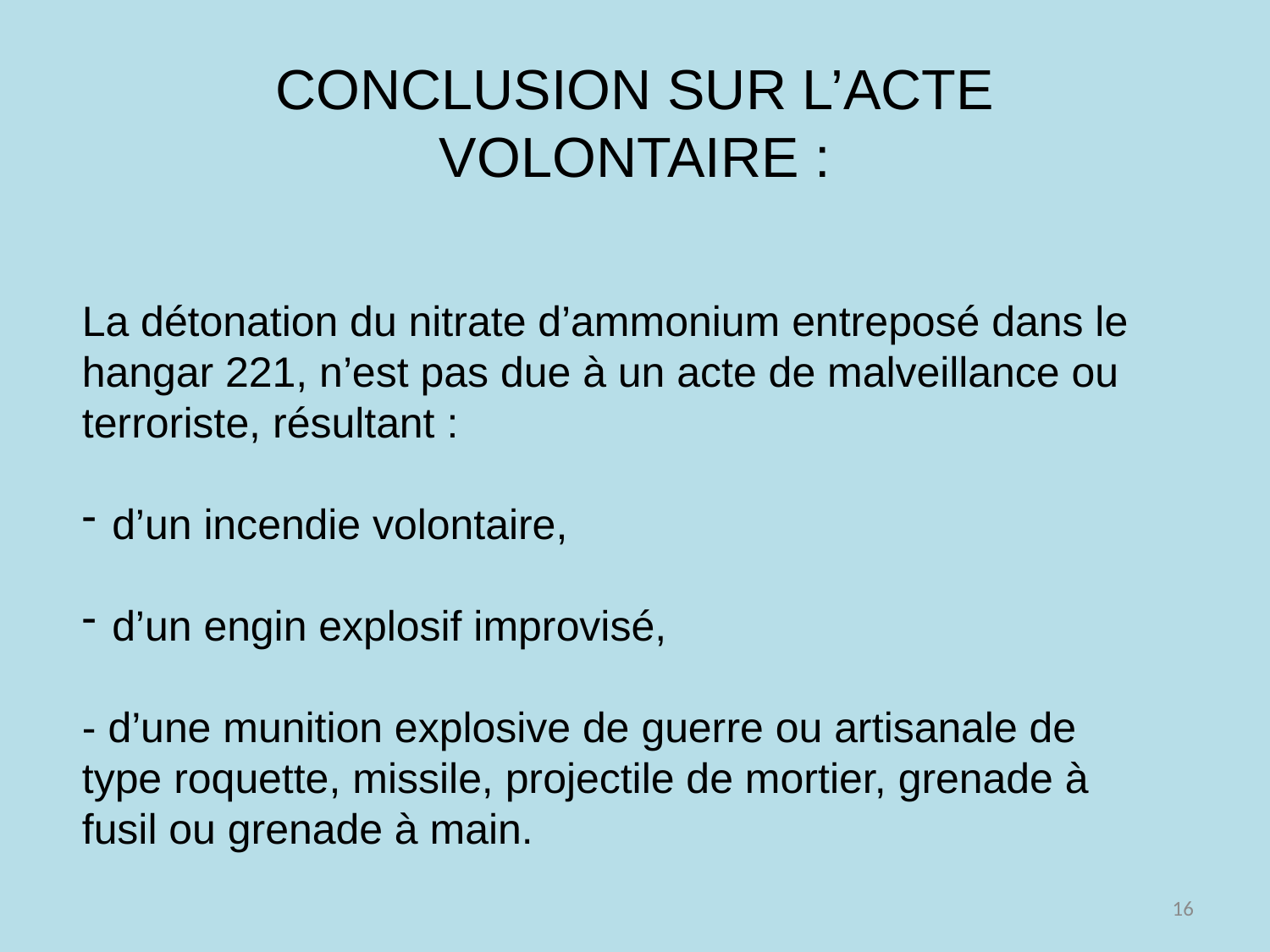

CONCLUSION SUR L’ACTE VOLONTAIRE :
La détonation du nitrate d’ammonium entreposé dans le
hangar 221, n’est pas due à un acte de malveillance ou
terroriste, résultant :

d’un incendie volontaire,

d’un engin explosif improvisé,

- d’une munition explosive de guerre ou artisanale de type roquette, missile, projectile de mortier, grenade à fusil ou grenade à main.
16